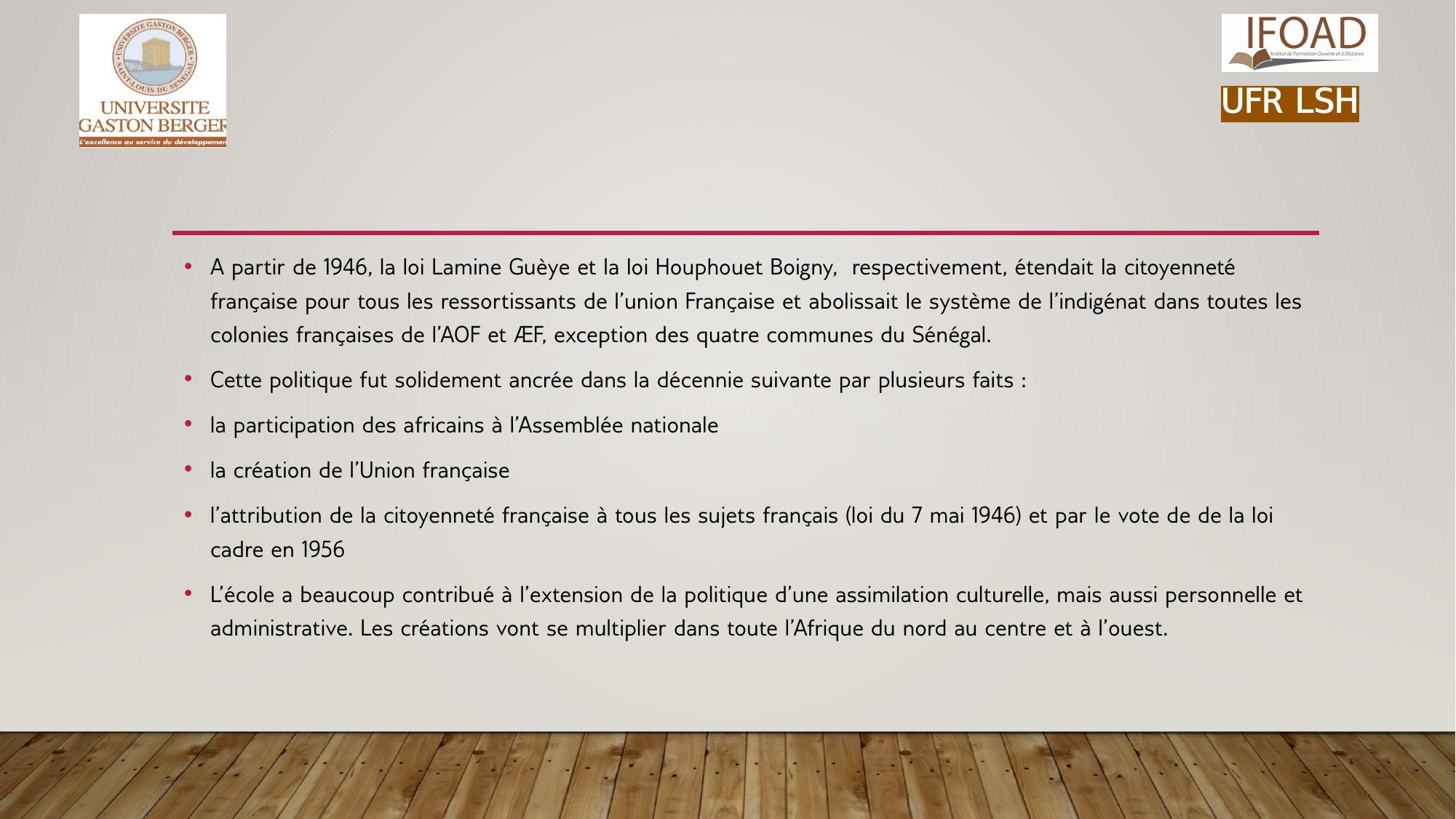

A partir de 1946, la loi Lamine Guèye et la loi Houphouet Boigny,  respectivement, étendait la citoyenneté française pour tous les ressortissants de l’union Française et abolissait le système de l’indigénat dans toutes les colonies françaises de l’AOF et AEF, exception des quatre communes du Sénégal.
Cette politique fut solidement ancrée dans la décennie suivante par plusieurs faits :
la participation des africains à l’Assemblée nationale
la création de l’Union française
l’attribution de la citoyenneté française à tous les sujets français (loi du 7 mai 1946) et par le vote de de la loi cadre en 1956
L’école a beaucoup contribué à l’extension de la politique d’une assimilation culturelle, mais aussi personnelle et administrative. Les créations vont se multiplier dans toute l’Afrique du nord au centre et à l’ouest.